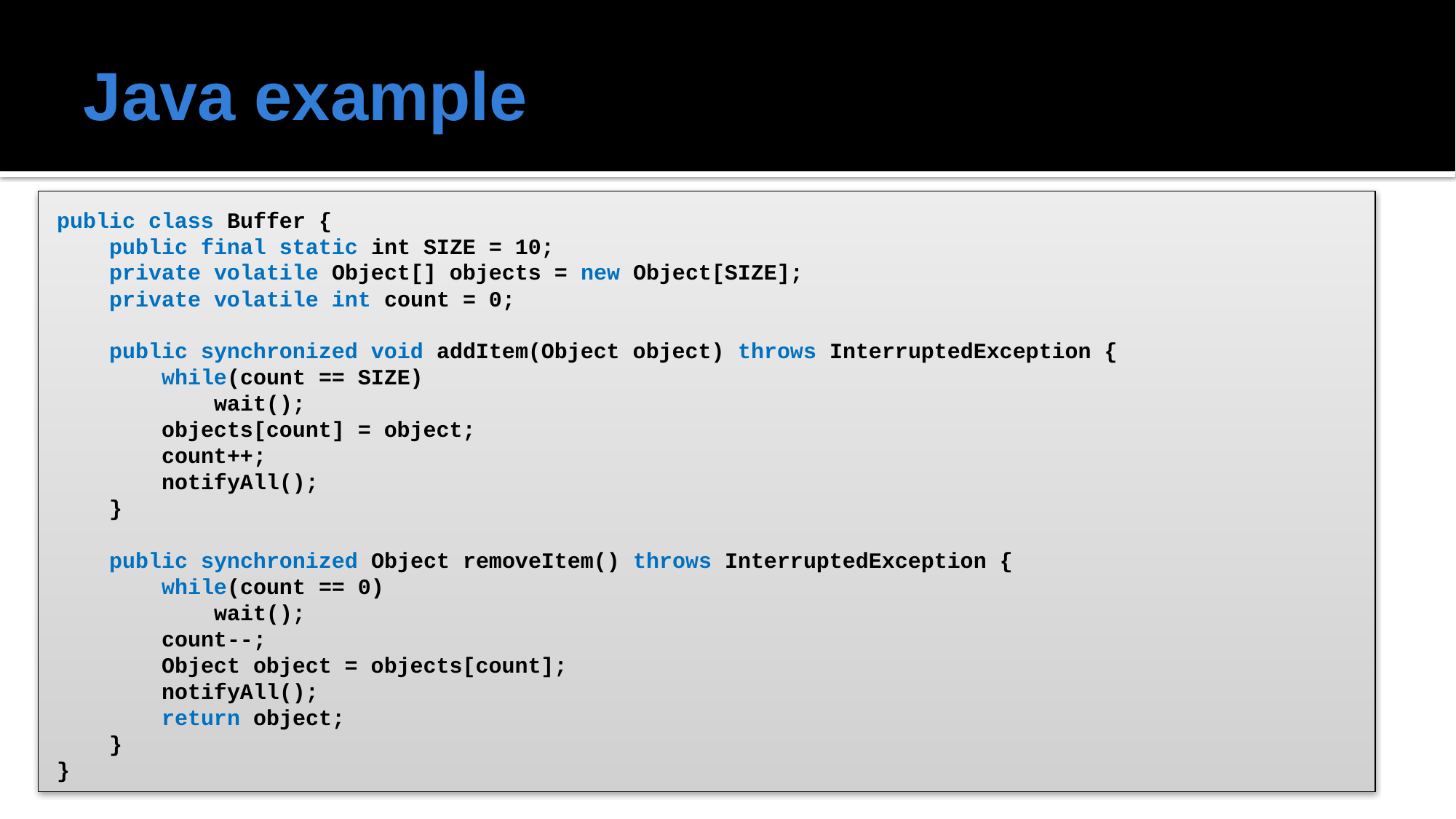

# Java example
public class Buffer {
    public final static int SIZE = 10;
    private volatile Object[] objects = new Object[SIZE];
    private volatile int count = 0;

    public synchronized void addItem(Object object) throws InterruptedException {
        while(count == SIZE)
            wait();
        objects[count] = object;
        count++;
        notifyAll();
    }

    public synchronized Object removeItem() throws InterruptedException {
        while(count == 0)
            wait();
        count--;
        Object object = objects[count];
        notifyAll();
        return object;
    }
}